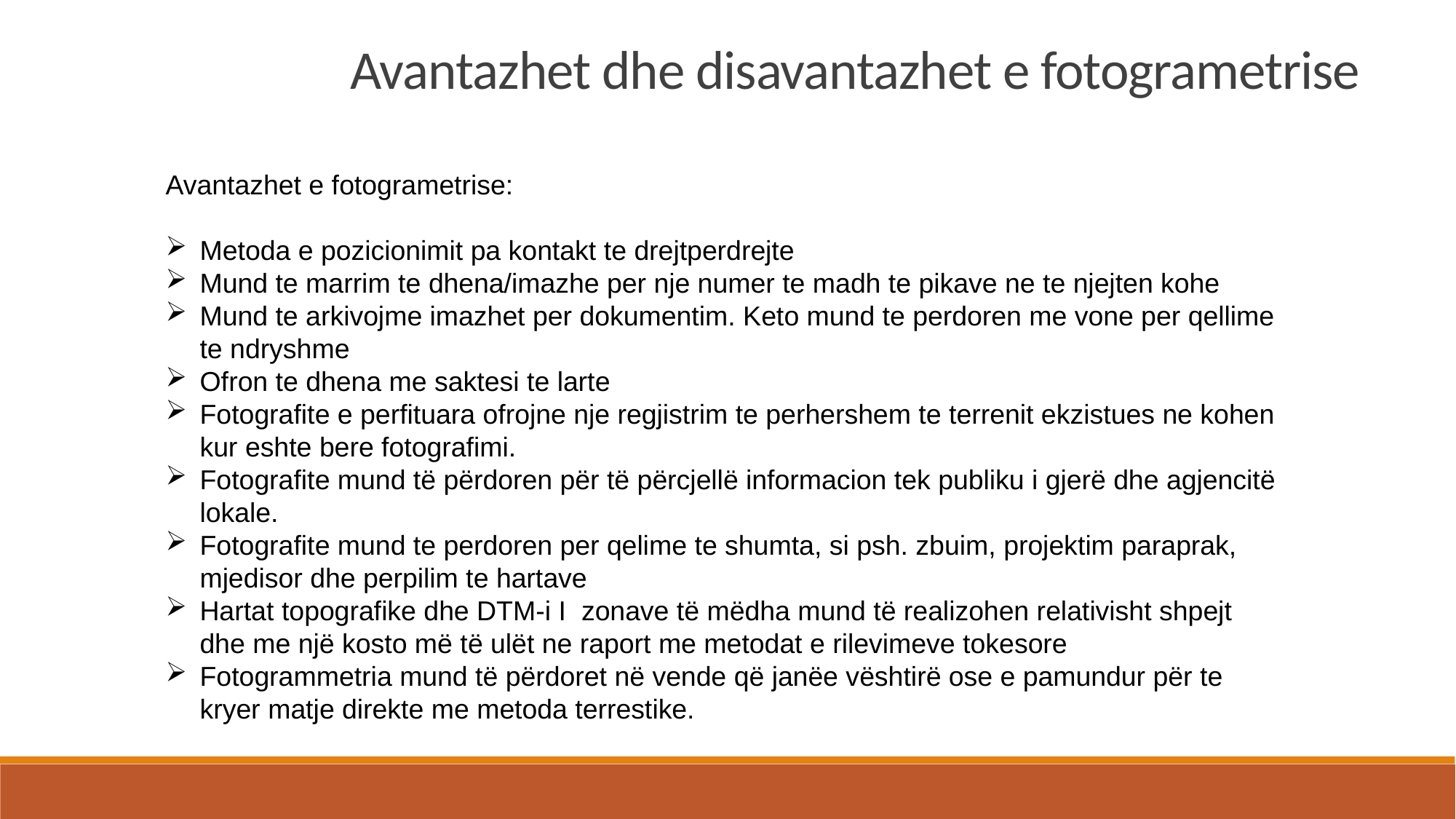

Avantazhet dhe disavantazhet e fotogrametrise
Avantazhet e fotogrametrise:

Metoda e pozicionimit pa kontakt te drejtperdrejte
Mund te marrim te dhena/imazhe per nje numer te madh te pikave ne te njejten kohe
Mund te arkivojme imazhet per dokumentim. Keto mund te perdoren me vone per qellime te ndryshme
Ofron te dhena me saktesi te larte
Fotografite e perfituara ofrojne nje regjistrim te perhershem te terrenit ekzistues ne kohen kur eshte bere fotografimi.
Fotografite mund të përdoren për të përcjellë informacion tek publiku i gjerë dhe agjencitë lokale.
Fotografite mund te perdoren per qelime te shumta, si psh. zbuim, projektim paraprak, mjedisor dhe perpilim te hartave
Hartat topografike dhe DTM-i I  zonave të mëdha mund të realizohen relativisht shpejt dhe me një kosto më të ulët ne raport me metodat e rilevimeve tokesore
Fotogrammetria mund të përdoret në vende që janëe vështirë ose e pamundur për te kryer matje direkte me metoda terrestike.